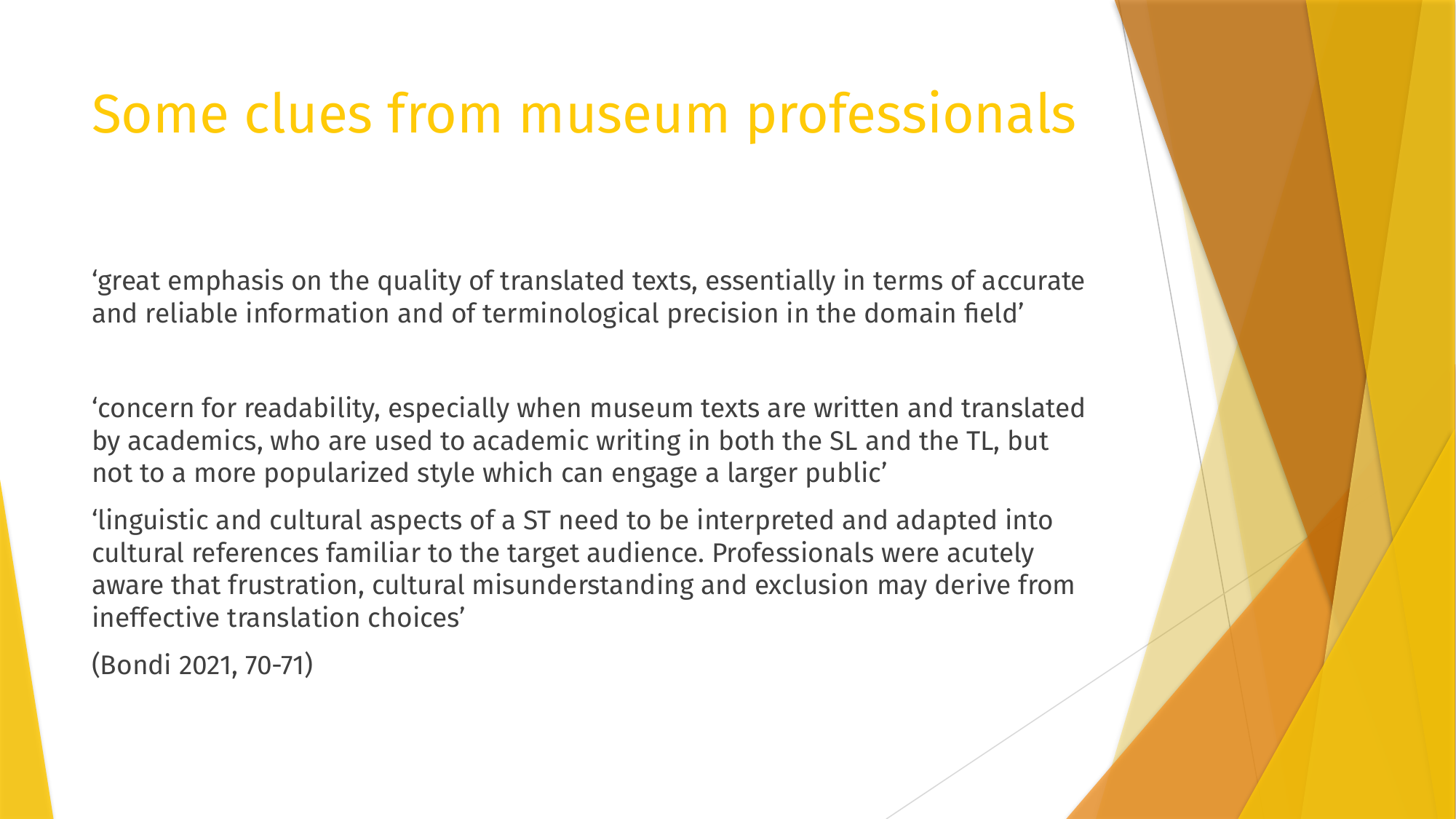

# Some clues from museum professionals
‘great emphasis on the quality of translated texts, essentially in terms of accurate and reliable information and of terminological precision in the domain field’

‘concern for readability, especially when museum texts are written and translated by academics, who are used to academic writing in both the SL and the TL, but not to a more popularized style which can engage a larger public’
‘linguistic and cultural aspects of a ST need to be interpreted and adapted into cultural references familiar to the target audience. Professionals were acutely aware that frustration, cultural misunderstanding and exclusion may derive from ineffective translation choices’
(Bondi 2021, 70-71)